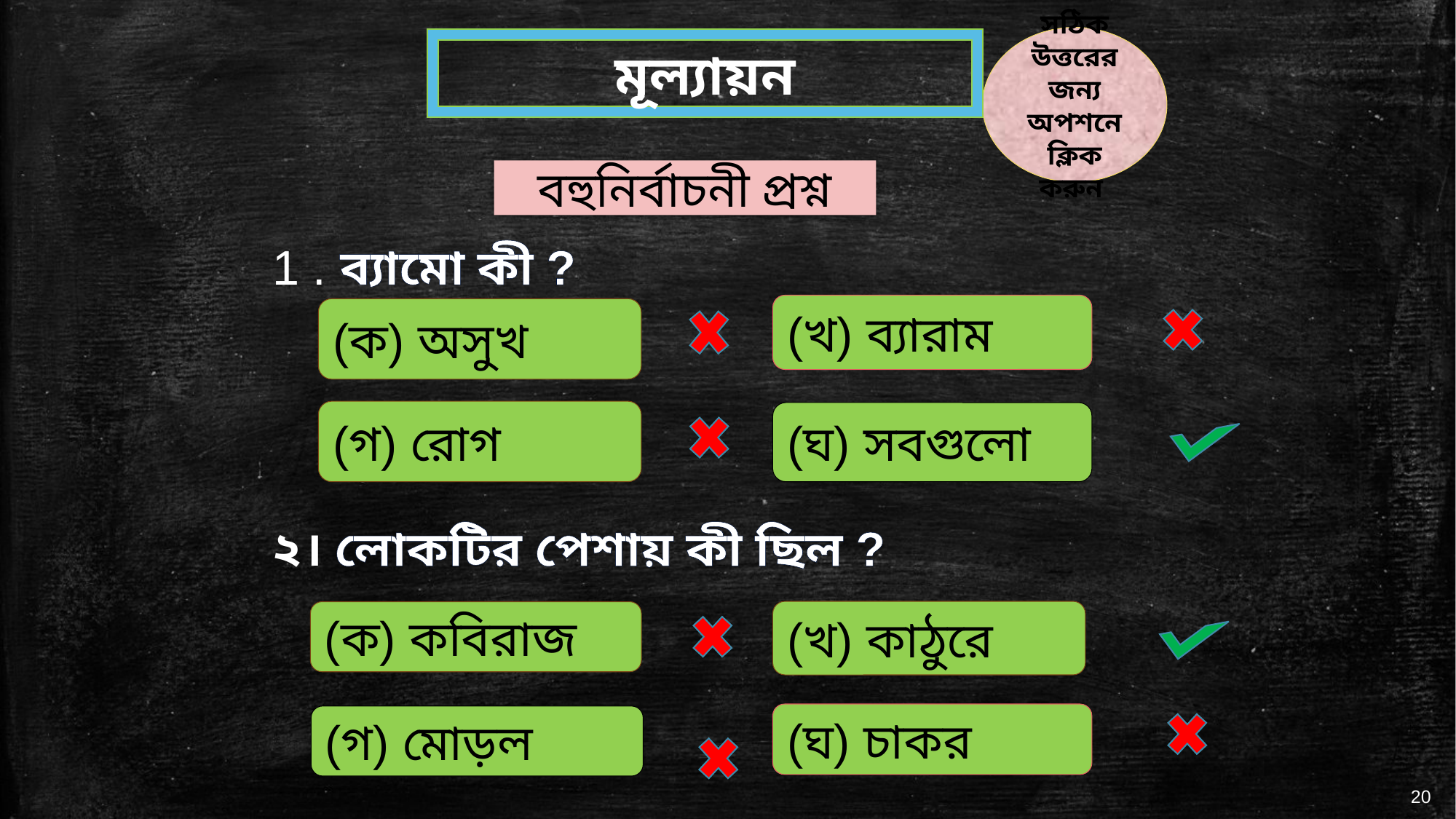

সঠিক উত্তরের জন্য অপশনে ক্লিক করুন
মূল্যায়ন
বহুনির্বাচনী প্রশ্ন
1 . ব্যামো কী ?
(খ) ব্যারাম
(ক) অসুখ

(গ) রোগ
(ঘ) সবগুলো

২। লোকটির পেশায় কী ছিল ?

(খ) কাঠুরে
(ক) কবিরাজ

(ঘ) চাকর

(গ) মোড়ল

20